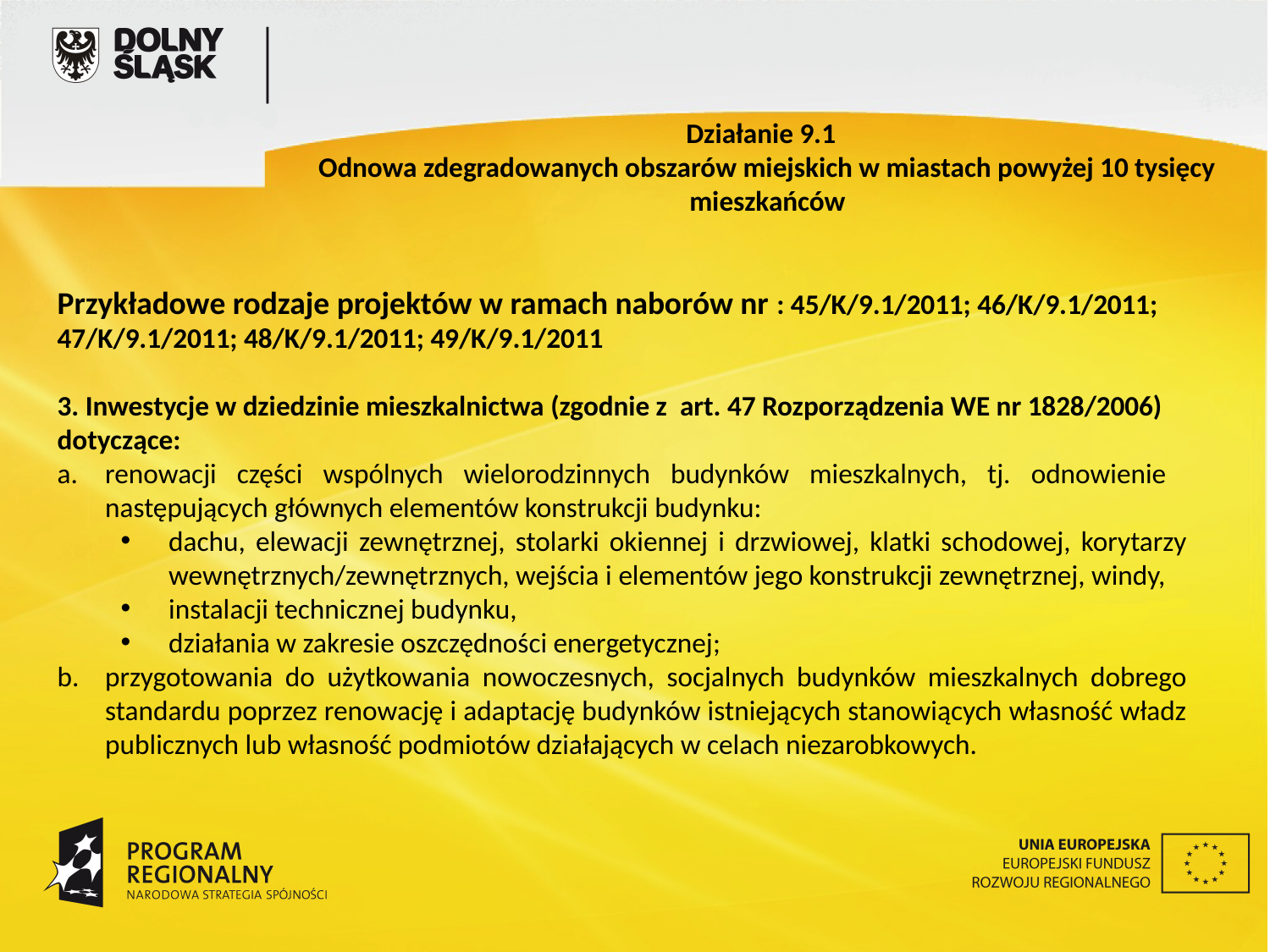

Działanie 9.1
Odnowa zdegradowanych obszarów miejskich w miastach powyżej 10 tysięcy mieszkańców

Przykładowe rodzaje projektów w ramach naborów nr : 45/K/9.1/2011; 46/K/9.1/2011; 47/K/9.1/2011; 48/K/9.1/2011; 49/K/9.1/2011

3. Inwestycje w dziedzinie mieszkalnictwa (zgodnie z  art. 47 Rozporządzenia WE nr 1828/2006) dotyczące:
renowacji części wspólnych wielorodzinnych budynków mieszkalnych, tj. odnowienie  następujących głównych elementów konstrukcji budynku:
dachu, elewacji zewnętrznej, stolarki okiennej i drzwiowej, klatki schodowej, korytarzy wewnętrznych/zewnętrznych, wejścia i elementów jego konstrukcji zewnętrznej, windy,
instalacji technicznej budynku,
działania w zakresie oszczędności energetycznej;
przygotowania do użytkowania nowoczesnych, socjalnych budynków mieszkalnych dobrego standardu poprzez renowację i adaptację budynków istniejących stanowiących własność władz publicznych lub własność podmiotów działających w celach niezarobkowych.